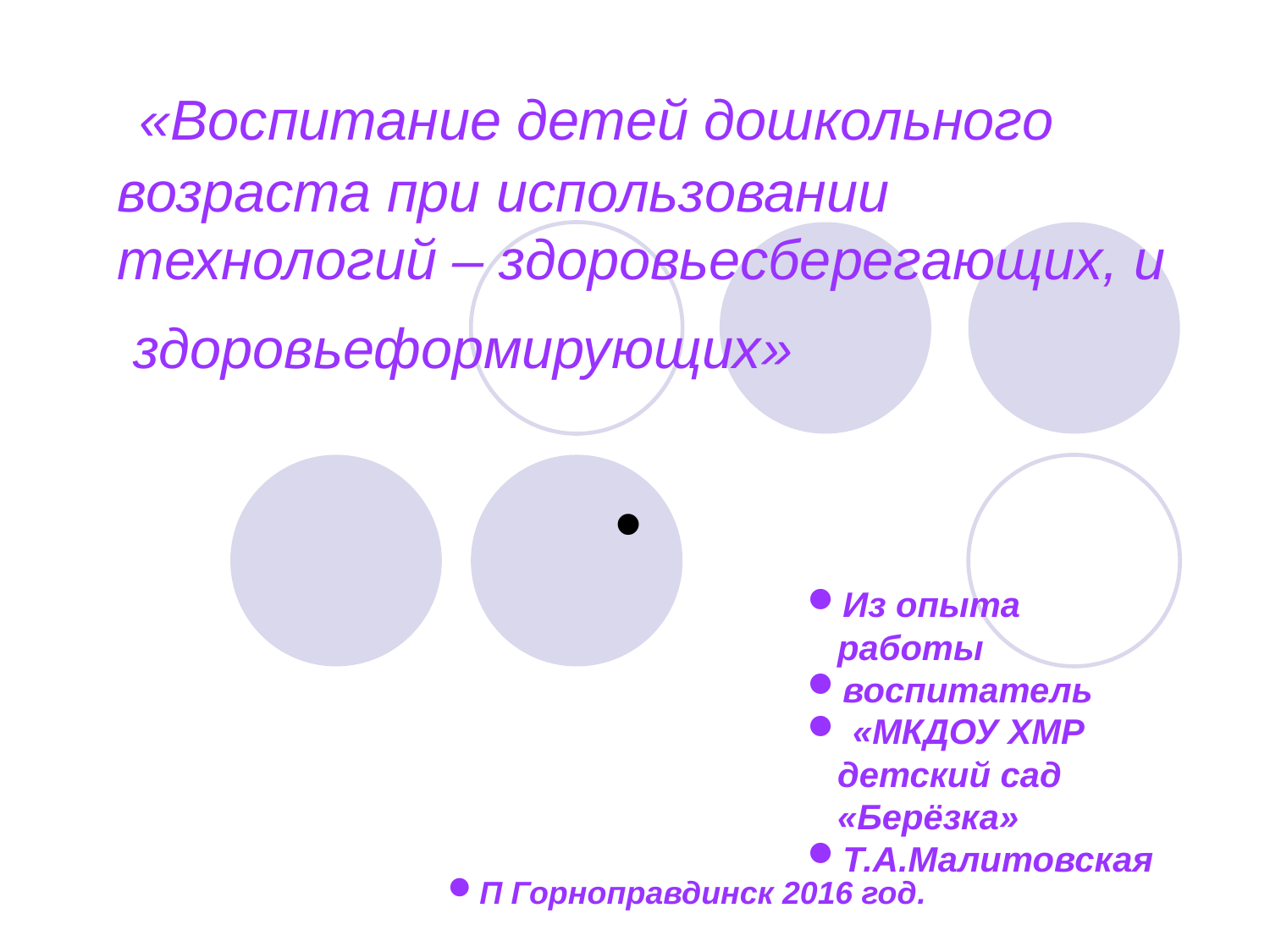

«Воспитание детей дошкольного возраста при использовании
технологий – здоровьесберегающих, и  здоровьеформирующих»

Из опыта работы
воспитатель
 «МКДОУ ХМР детский сад «Берёзка»
Т.А.Малитовская

П Горноправдинск 2016 год.